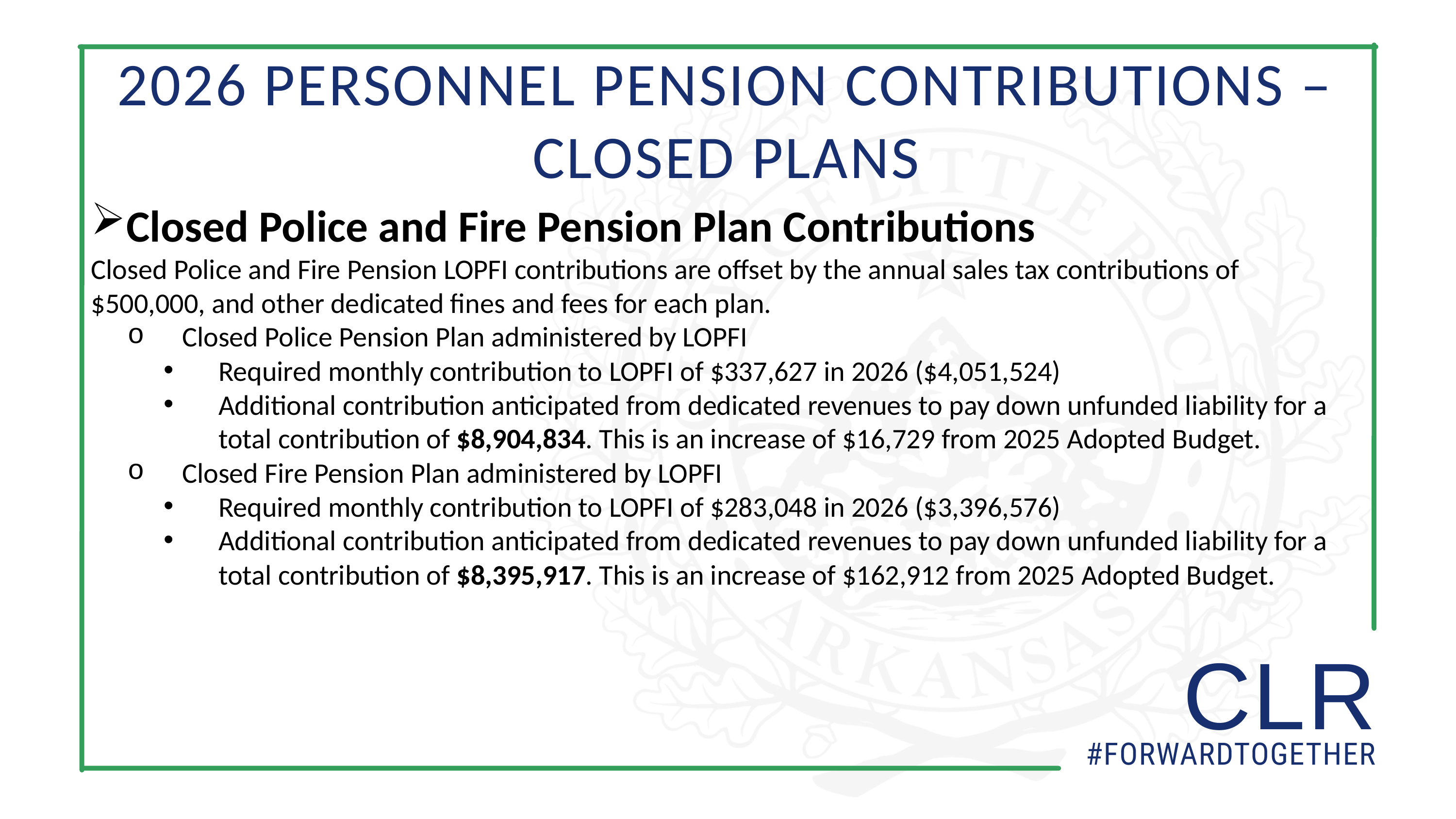

2026 PERSONNEL PENSION CONTRIBUTIONS – CLOSED PLANS

Closed Police and Fire Pension Plan Contributions
Closed Police and Fire Pension LOPFI contributions are offset by the annual sales tax contributions of $500,000, and other dedicated fines and fees for each plan.
Closed Police Pension Plan administered by LOPFI
Required monthly contribution to LOPFI of $337,627 in 2026 ($4,051,524)
Additional contribution anticipated from dedicated revenues to pay down unfunded liability for a total contribution of $8,904,834. This is an increase of $16,729 from 2025 Adopted Budget.
Closed Fire Pension Plan administered by LOPFI
Required monthly contribution to LOPFI of $283,048 in 2026 ($3,396,576)
Additional contribution anticipated from dedicated revenues to pay down unfunded liability for a total contribution of $8,395,917. This is an increase of $162,912 from 2025 Adopted Budget.
 CLR
#FORWARDTOGETHER